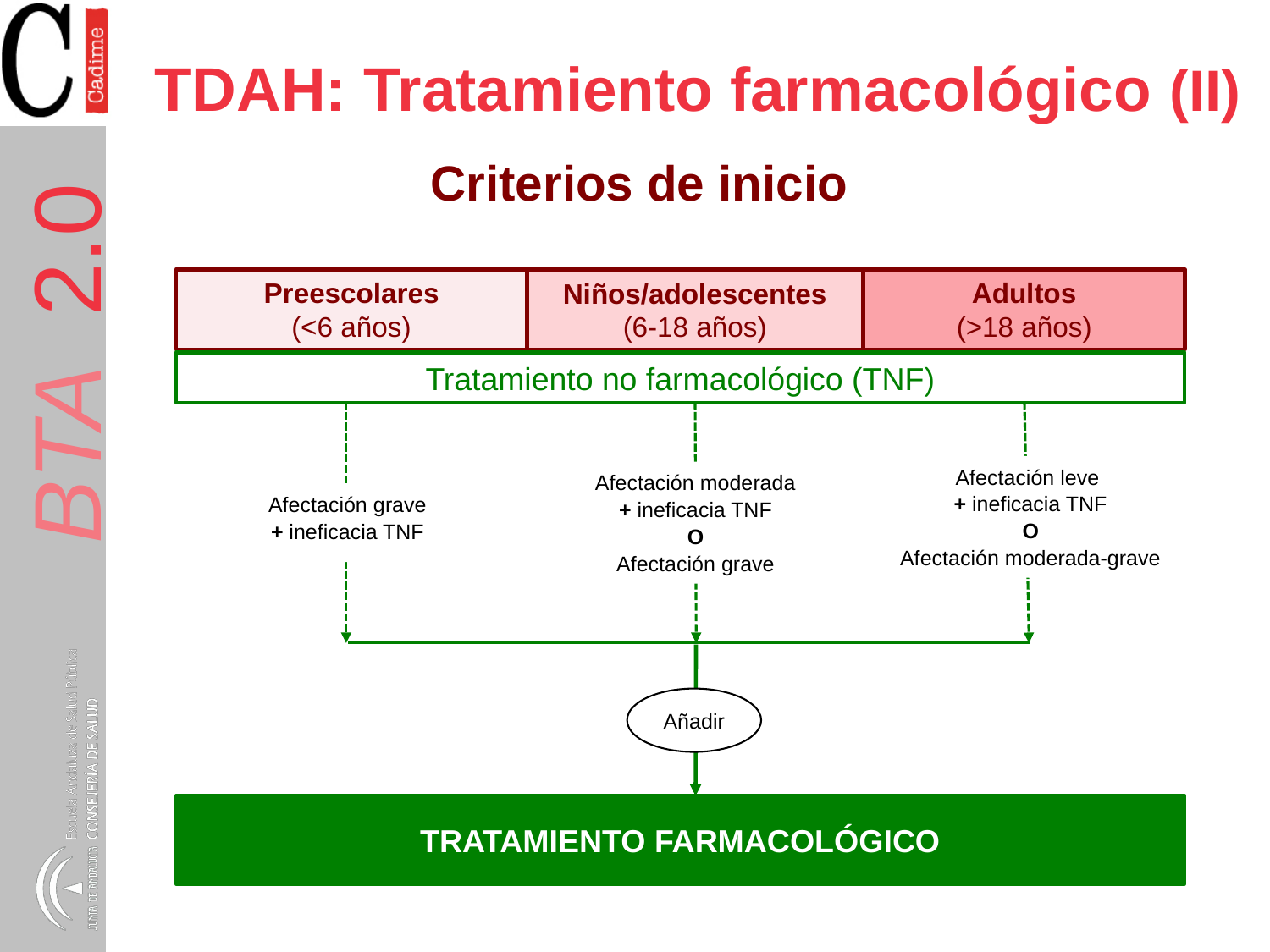

# TDAH: Tratamiento farmacológico (II)
Criterios de inicio
Preescolares
(<6 años)
Adultos
(>18 años)
Niños/adolescentes
(6-18 años)
Tratamiento no farmacológico (TNF)
Afectación leve
+ ineficacia TNF
O
Afectación moderada-grave
Afectación moderada + ineficacia TNF
O
Afectación grave
Afectación grave
+ ineficacia TNF
Añadir
TRATAMIENTO FARMACOLÓGICO